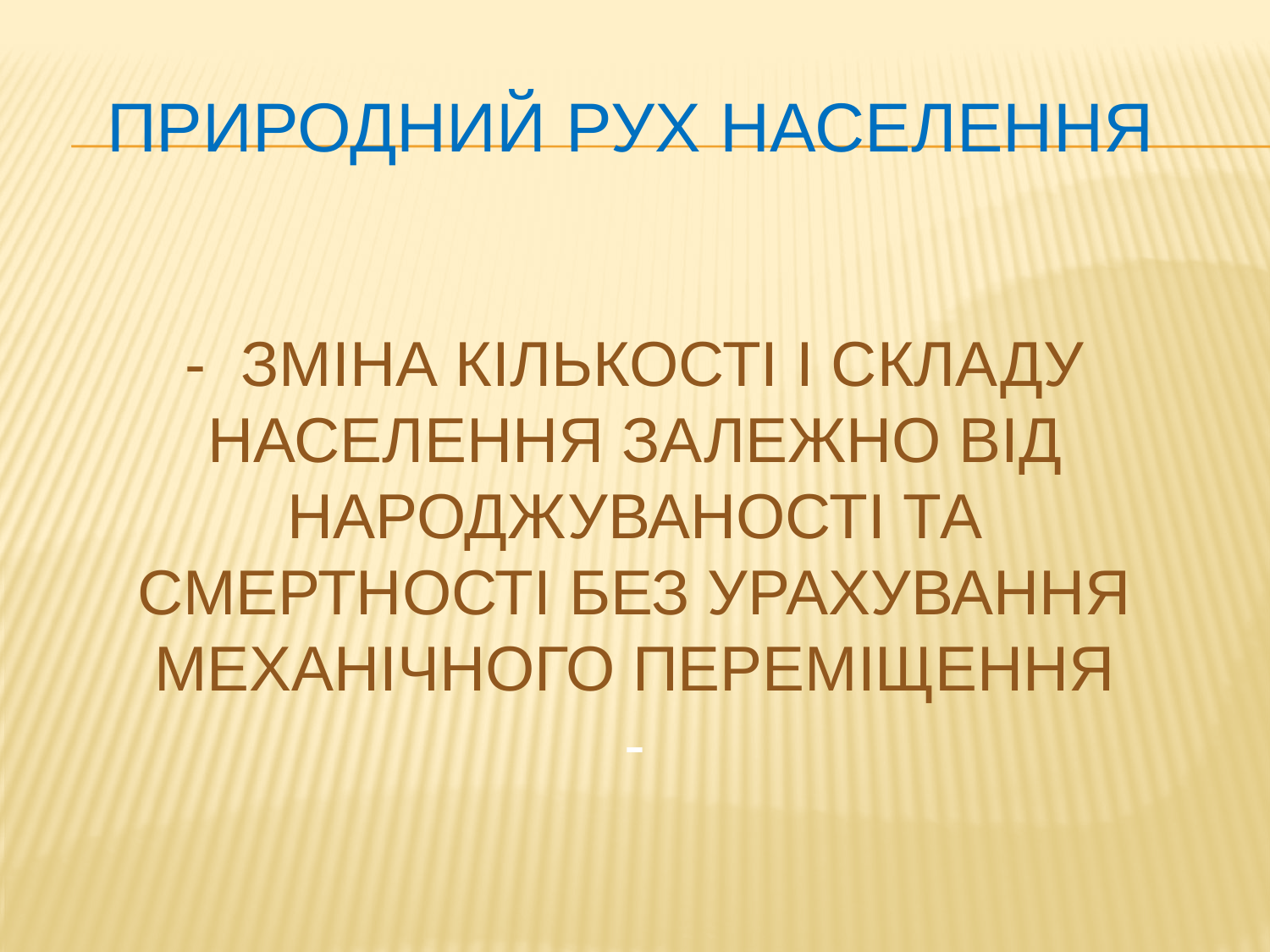

ПРИРОДНИЙ РУХ НАСЕЛЕННЯ
# -  Зміна кількості і складу населення залежно від народжуваності та смертності без урахування механічного переміщення -